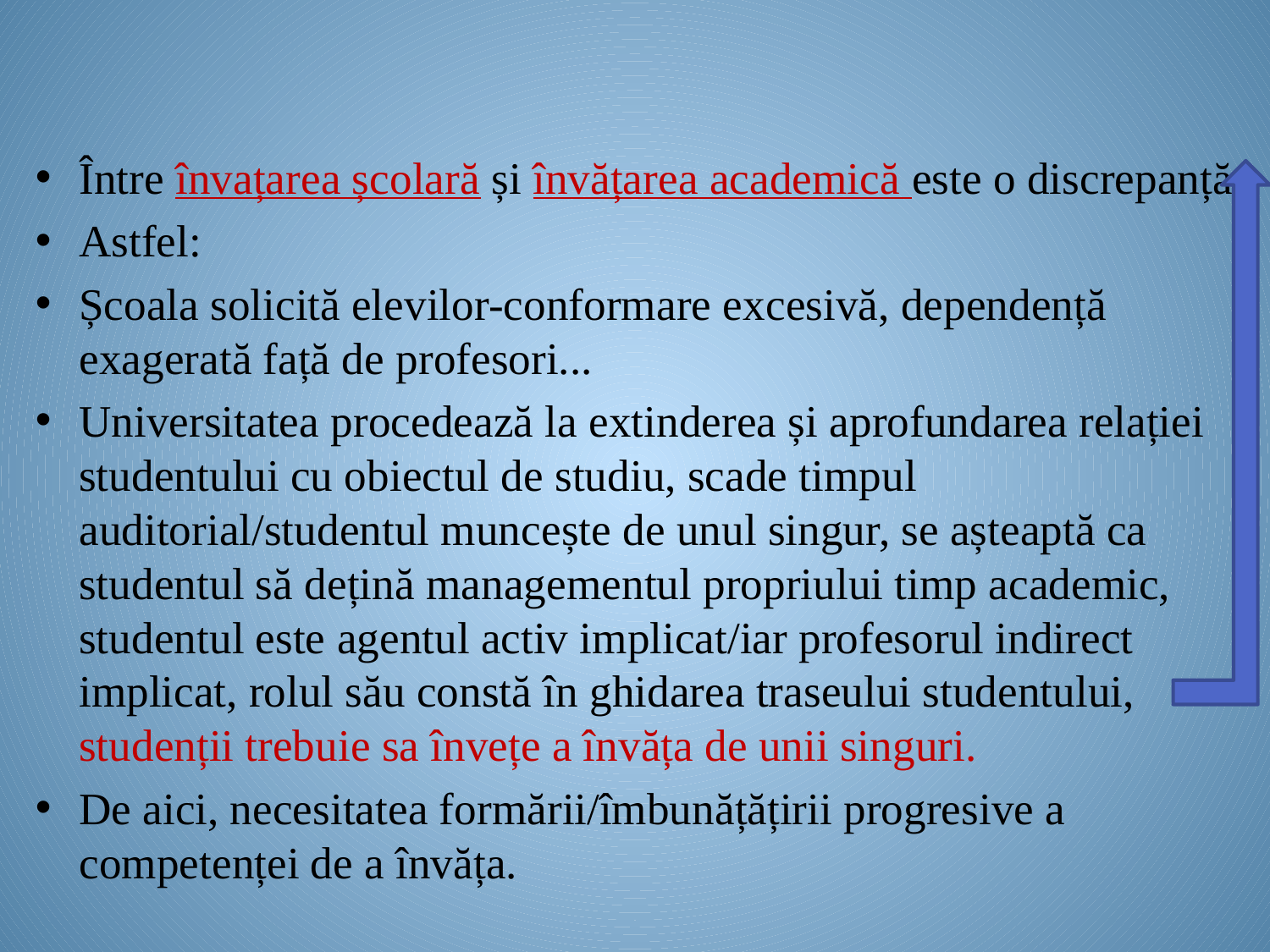

Între învațarea școlară și învățarea academică este o discrepanță.
Astfel:
Școala solicită elevilor-conformare excesivă, dependență exagerată față de profesori...
Universitatea procedează la extinderea și aprofundarea relației studentului cu obiectul de studiu, scade timpul auditorial/studentul muncește de unul singur, se așteaptă ca studentul să dețină managementul propriului timp academic, studentul este agentul activ implicat/iar profesorul indirect implicat, rolul său constă în ghidarea traseului studentului, studenții trebuie sa învețe a învăța de unii singuri.
De aici, necesitatea formării/îmbunățățirii progresive a competenței de a învăța.